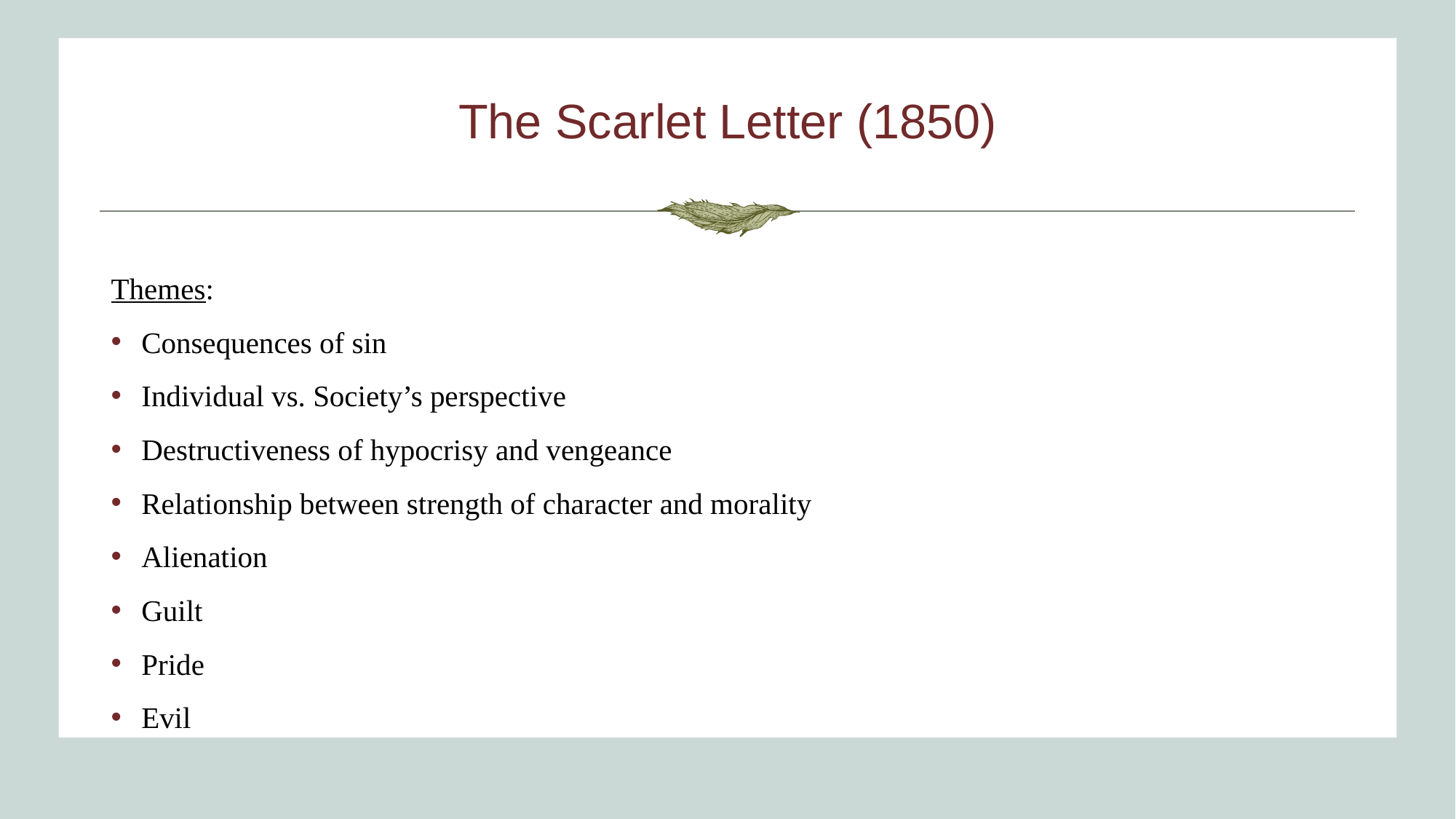

# The Scarlet Letter (1850)
Themes:
Consequences of sin
Individual vs. Society’s perspective
Destructiveness of hypocrisy and vengeance
Relationship between strength of character and morality
Alienation
Guilt
Pride
Evil